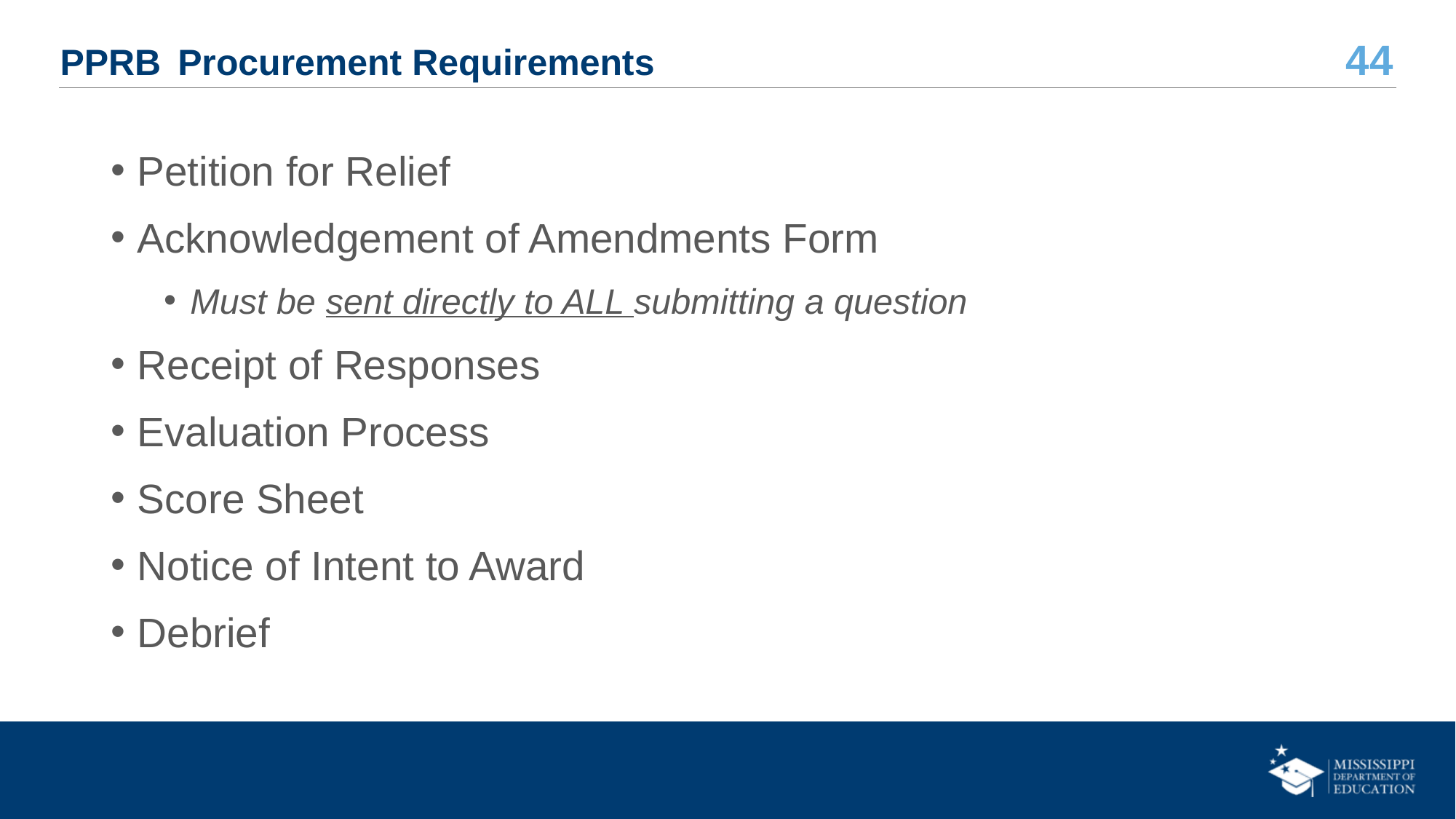

# PPRB Procurement Requirements
Petition for Relief
Acknowledgement of Amendments Form
Must be sent directly to ALL submitting a question
Receipt of Responses
Evaluation Process
Score Sheet
Notice of Intent to Award
Debrief